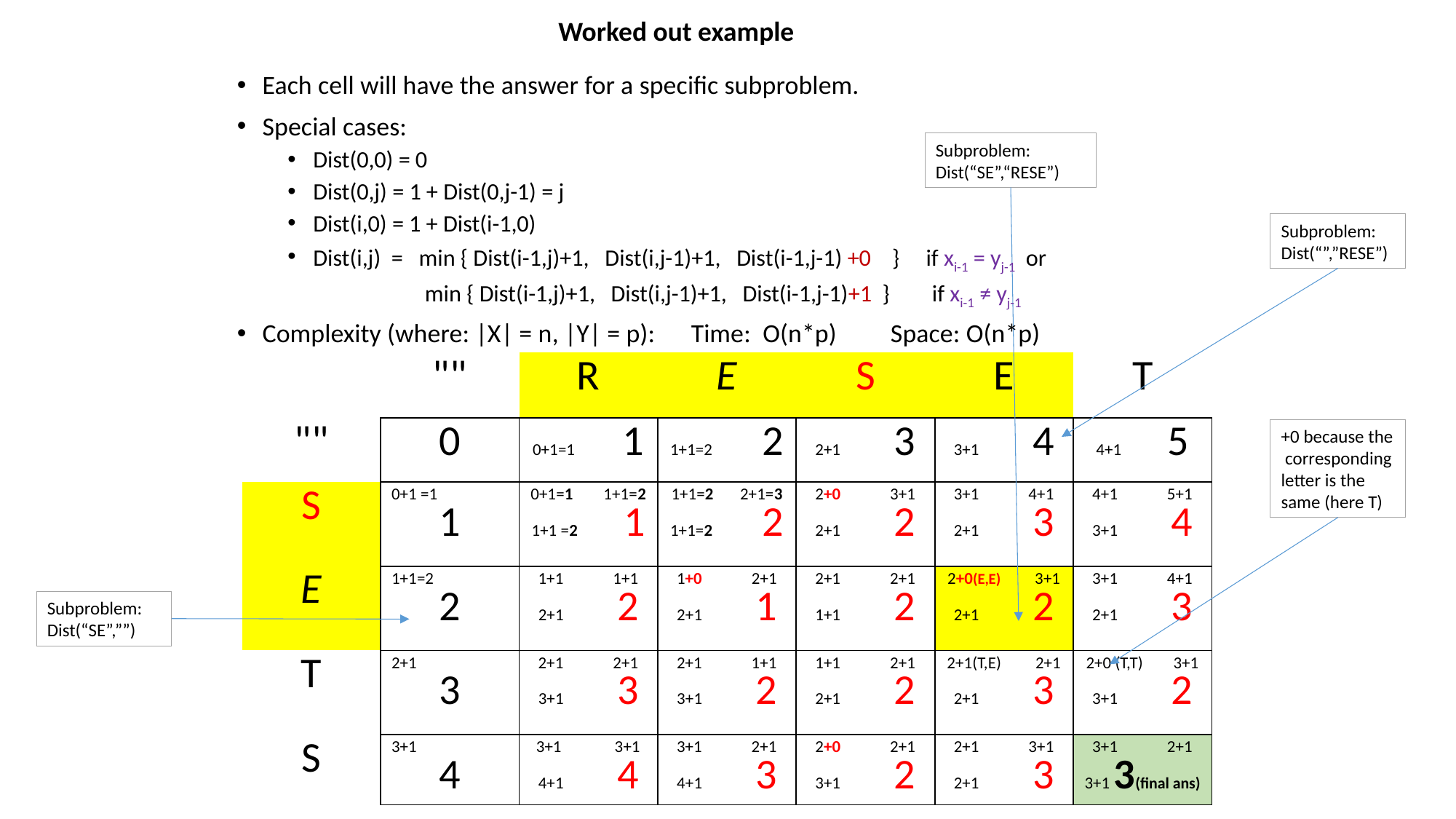

Worked out example
Each cell will have the answer for a specific subproblem.
Special cases:
Dist(0,0) = 0
Dist(0,j) = 1 + Dist(0,j-1) = j
Dist(i,0) = 1 + Dist(i-1,0)
Dist(i,j)  =   min { Dist(i-1,j)+1,   Dist(i,j-1)+1,   Dist(i-1,j-1) +0    }     if xi-1 = yj-1  or
                          min { Dist(i-1,j)+1,   Dist(i,j-1)+1,   Dist(i-1,j-1)+1  }        if xi-1 ≠ yj-1
Complexity (where: |X| = n, |Y| = p):      Time:  O(n*p)         Space: O(n*p)
Subproblem:
Dist(“SE”,“RESE”)
Subproblem:
Dist(“”,”RESE”)
|  | "" | R | E | S | E | T |
| --- | --- | --- | --- | --- | --- | --- |
| "" | 0 | 0+1=1 1 | 1+1=2 2 | 2+1 3 | 3+1 4 | 4+1 5 |
| S | 0+1 =1 1 | 0+1=1 1+1=2 1+1 =2 1 | 1+1=2 2+1=3 1+1=2 2 | 2+0 3+1 2+1 2 | 3+1 4+1 2+1 3 | 4+1 5+1 3+1 4 |
| E | 1+1=2 2 | 1+1 1+1 2+1 2 | 1+0 2+1 2+1 1 | 2+1 2+1 1+1 2 | 2+0(E,E) 3+1 2+1 2 | 3+1 4+1 2+1 3 |
| T | 2+1 3 | 2+1 2+1 3+1 3 | 2+1 1+1 3+1 2 | 1+1 2+1 2+1 2 | 2+1(T,E) 2+1 2+1 3 | 2+0 (T,T) 3+1 3+1 2 |
| S | 3+1 4 | 3+1 3+1 4+1 4 | 3+1 2+1 4+1 3 | 2+0 2+1 3+1 2 | 2+1 3+1 2+1 3 | 3+1 2+1 3+1 3(final ans) |
+0 because the  corresponding letter is the same (here T)
Subproblem:
Dist(“SE”,””)